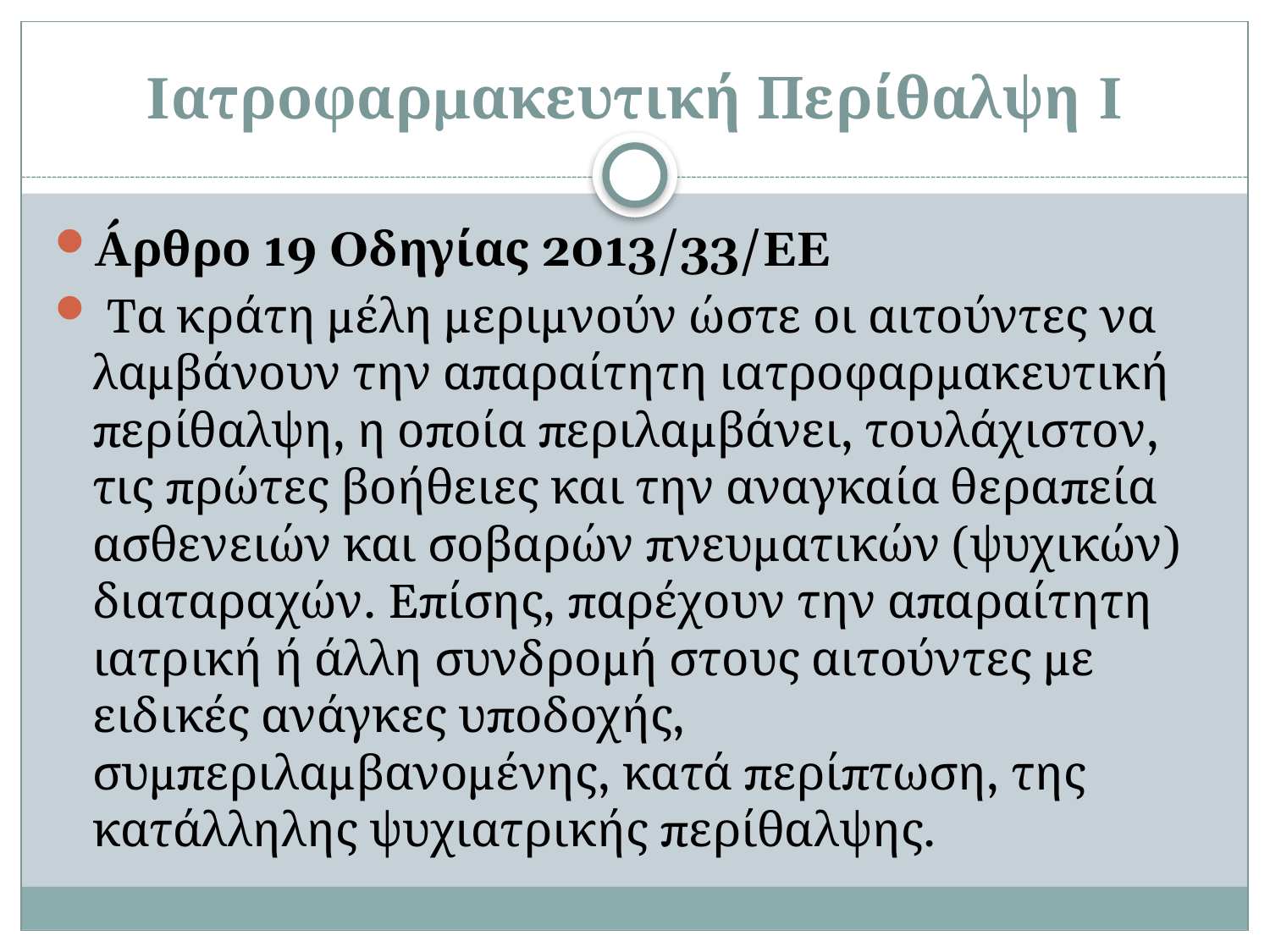

# Ιατροφαρμακευτική Περίθαλψη Ι
Άρθρο 19 Οδηγίας 2013/33/ΕΕ
 Τα κράτη μέλη μεριμνούν ώστε οι αιτούντες να λαμβάνουν την απαραίτητη ιατροφαρμακευτική περίθαλψη, η οποία περιλαμβάνει, τουλάχιστον, τις πρώτες βοήθειες και την αναγκαία θεραπεία ασθενειών και σοβαρών πνευματικών (ψυχικών) διαταραχών. Επίσης, παρέχουν την απαραίτητη ιατρική ή άλλη συνδρομή στους αιτούντες με ειδικές ανάγκες υποδοχής, συμπεριλαμβανομένης, κατά περίπτωση, της κατάλληλης ψυχιατρικής περίθαλψης.